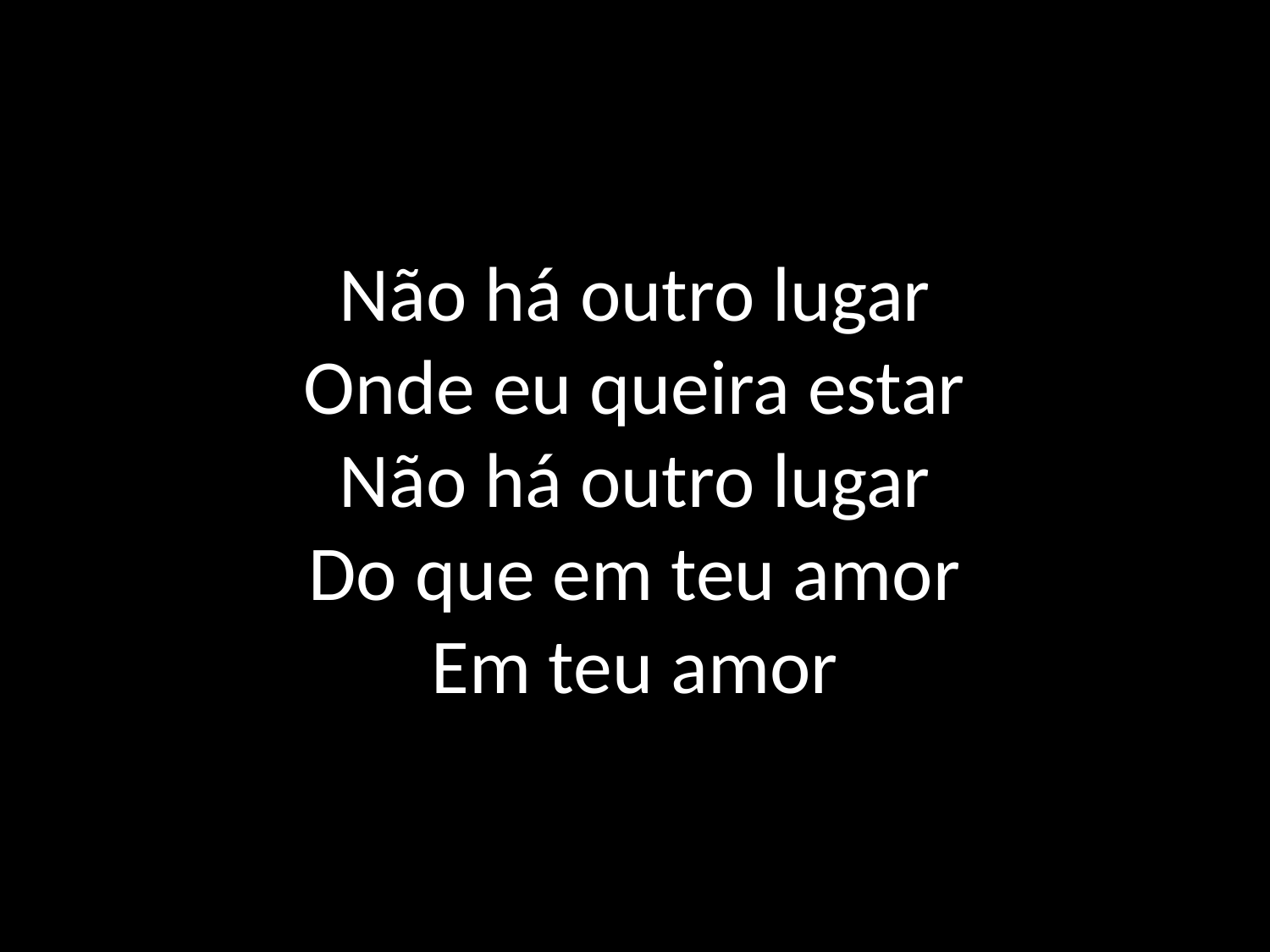

# Não há outro lugar Onde eu queira estar Não há outro lugar Do que em teu amor Em teu amor